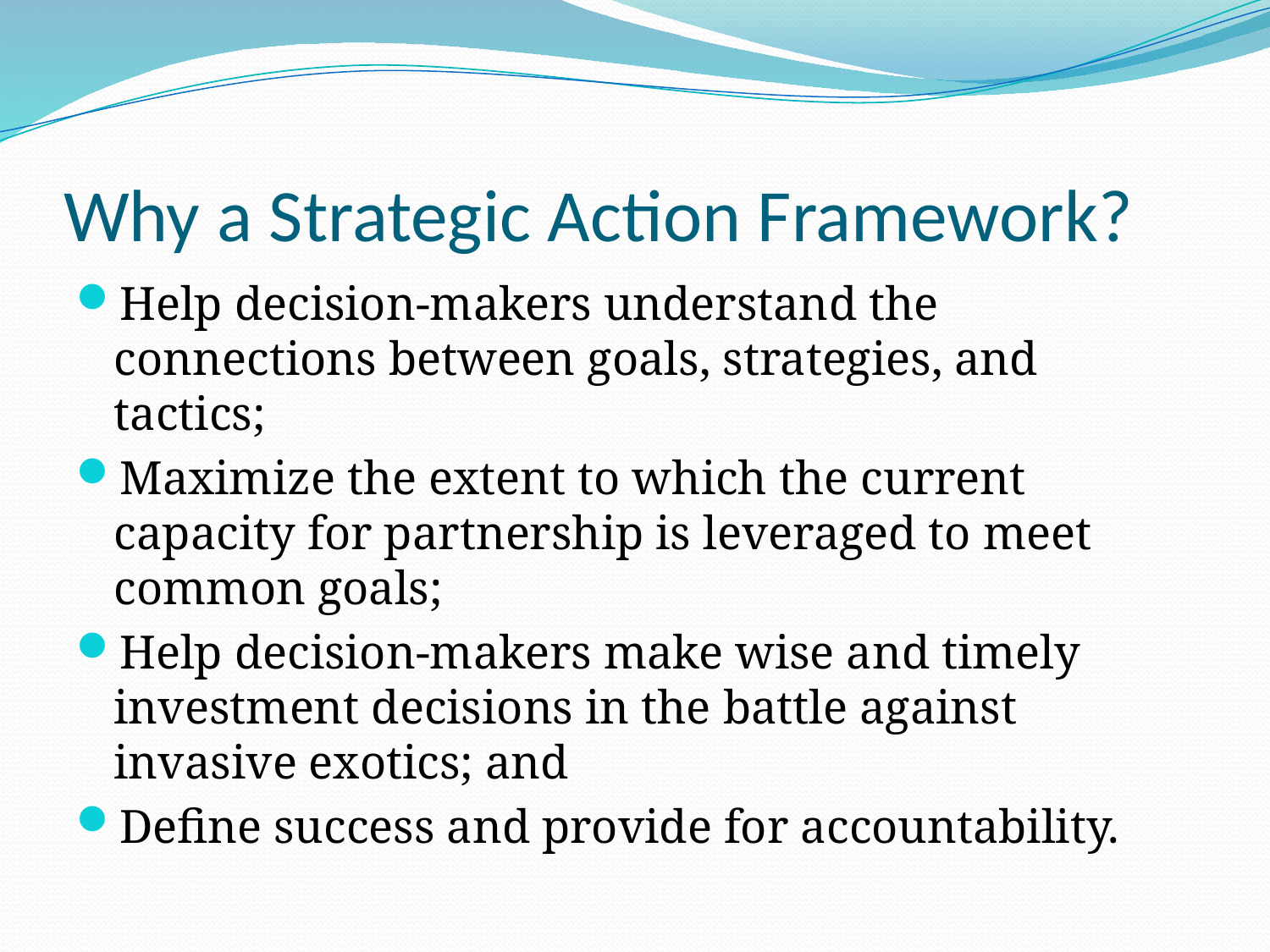

# Why a Strategic Action Framework?
Help decision-makers understand the connections between goals, strategies, and tactics;
Maximize the extent to which the current capacity for partnership is leveraged to meet common goals;
Help decision-makers make wise and timely investment decisions in the battle against invasive exotics; and
Define success and provide for accountability.